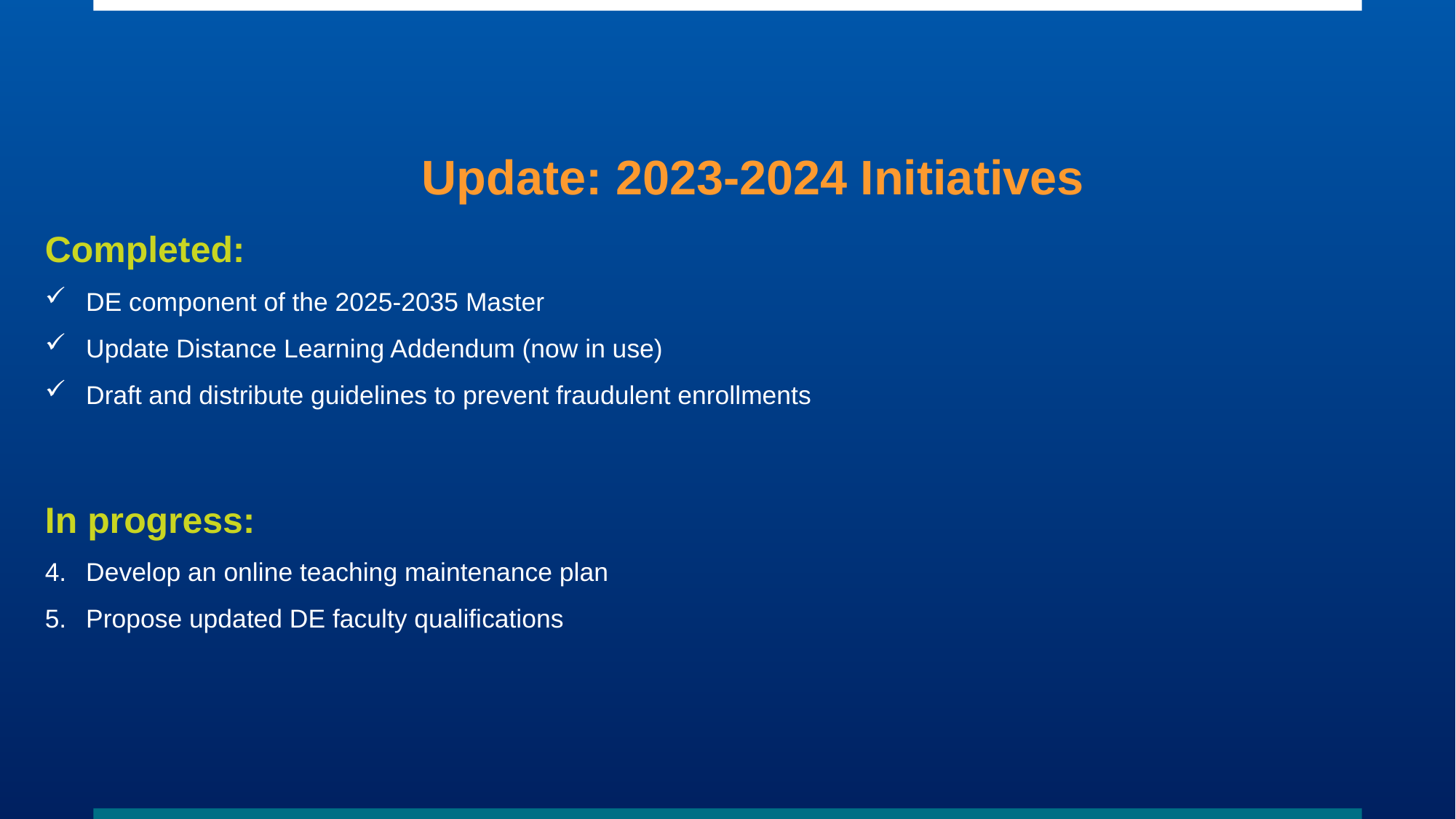

Update: 2023-2024 Initiatives
Completed:
DE component of the 2025-2035 Master
Update Distance Learning Addendum (now in use)
Draft and distribute guidelines to prevent fraudulent enrollments

In progress:
Develop an online teaching maintenance plan
Propose updated DE faculty qualifications